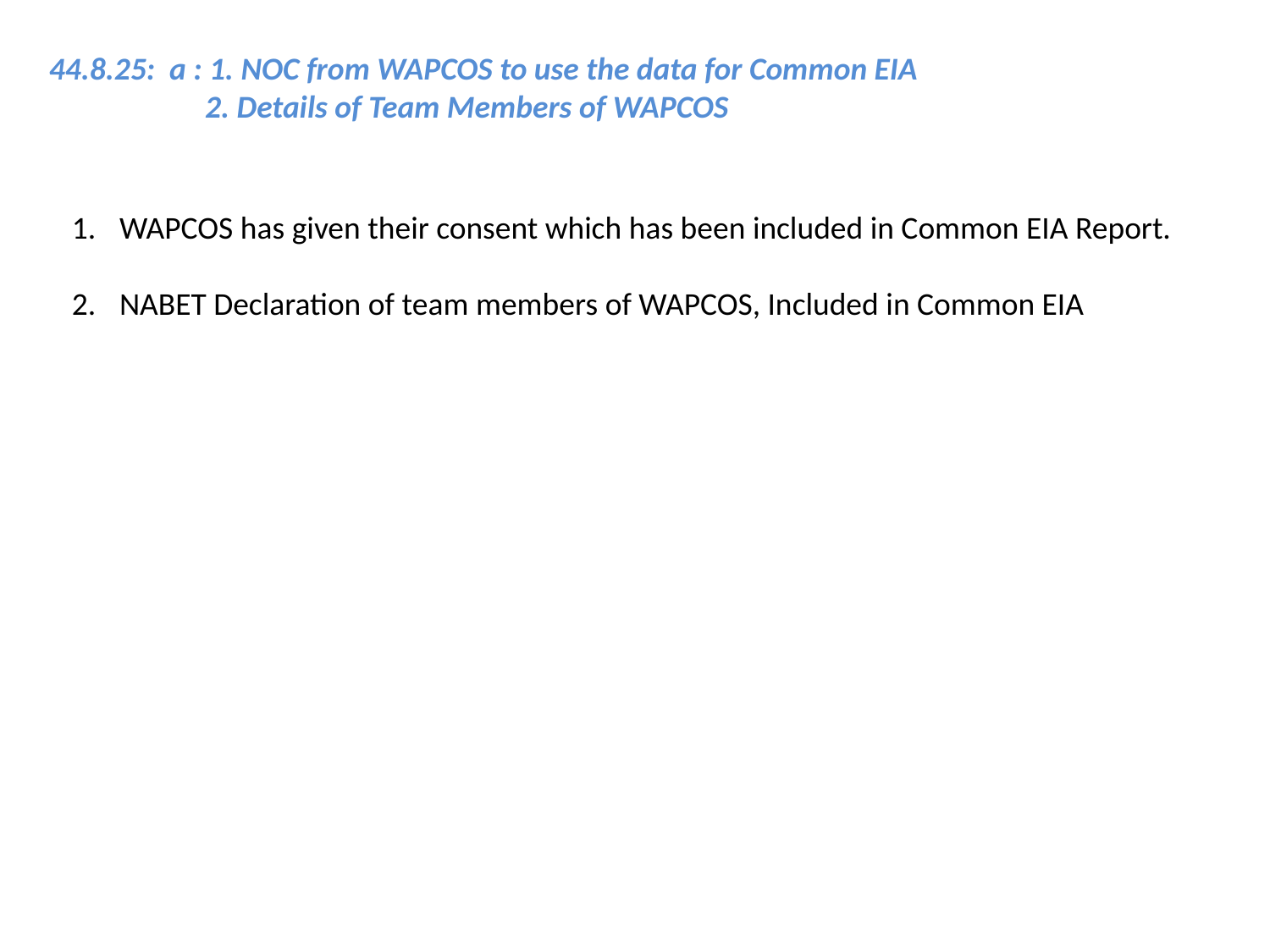

44.8.25:  a : 1. NOC from WAPCOS to use the data for Common EIA
	    2. Details of Team Members of WAPCOS
WAPCOS has given their consent which has been included in Common EIA Report.
NABET Declaration of team members of WAPCOS, Included in Common EIA